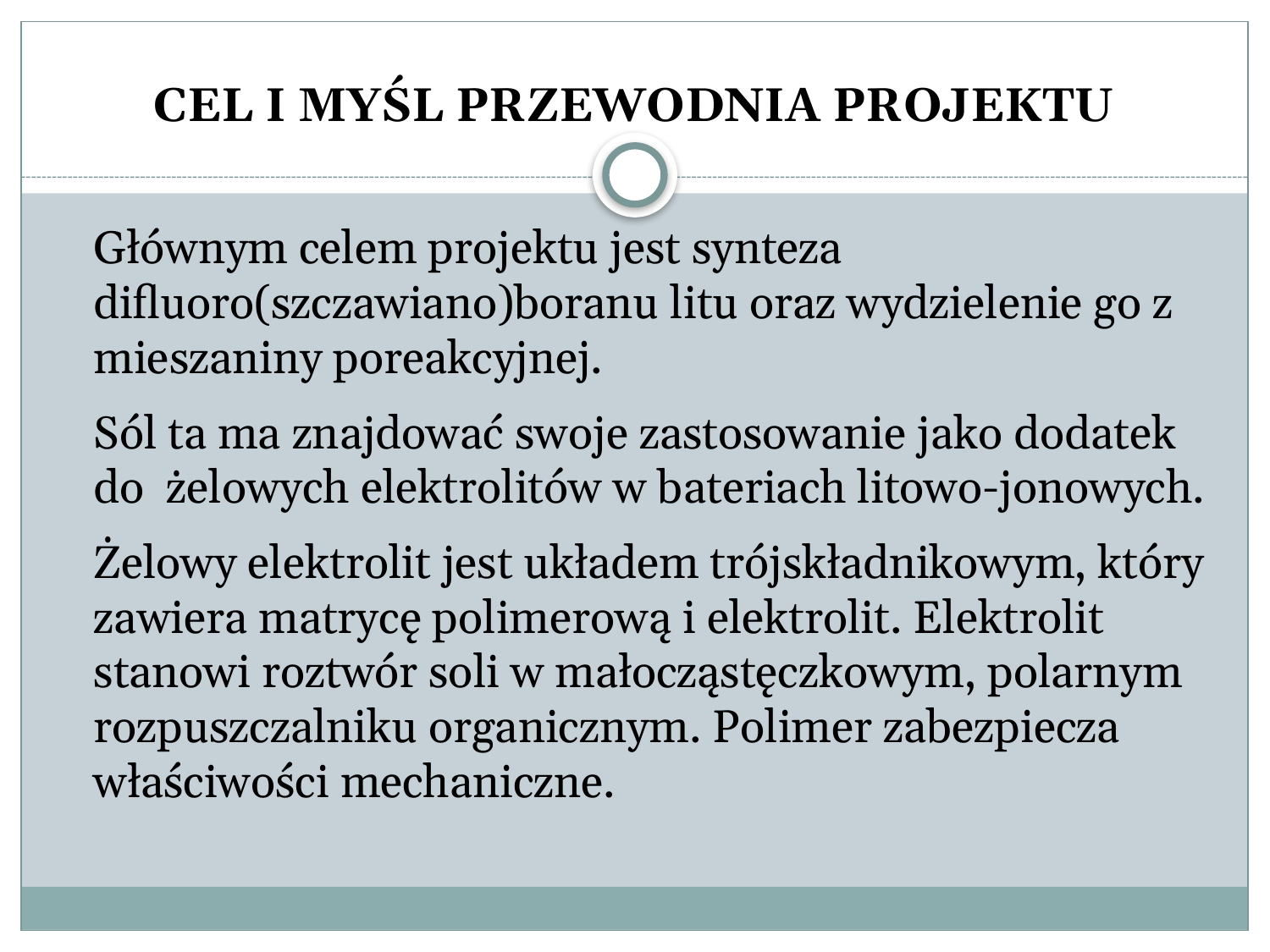

# CEL I MYŚL PRZEWODNIA PROJEKTU
		Głównym celem projektu jest synteza difluoro(szczawiano)boranu litu oraz wydzielenie go z mieszaniny poreakcyjnej.
		Sól ta ma znajdować swoje zastosowanie jako dodatek do  żelowych elektrolitów w bateriach litowo-jonowych.
		Żelowy elektrolit jest układem trójskładnikowym, który zawiera matrycę polimerową i elektrolit. Elektrolit stanowi roztwór soli w małocząstęczkowym, polarnym rozpuszczalniku organicznym. Polimer zabezpiecza właściwości mechaniczne.